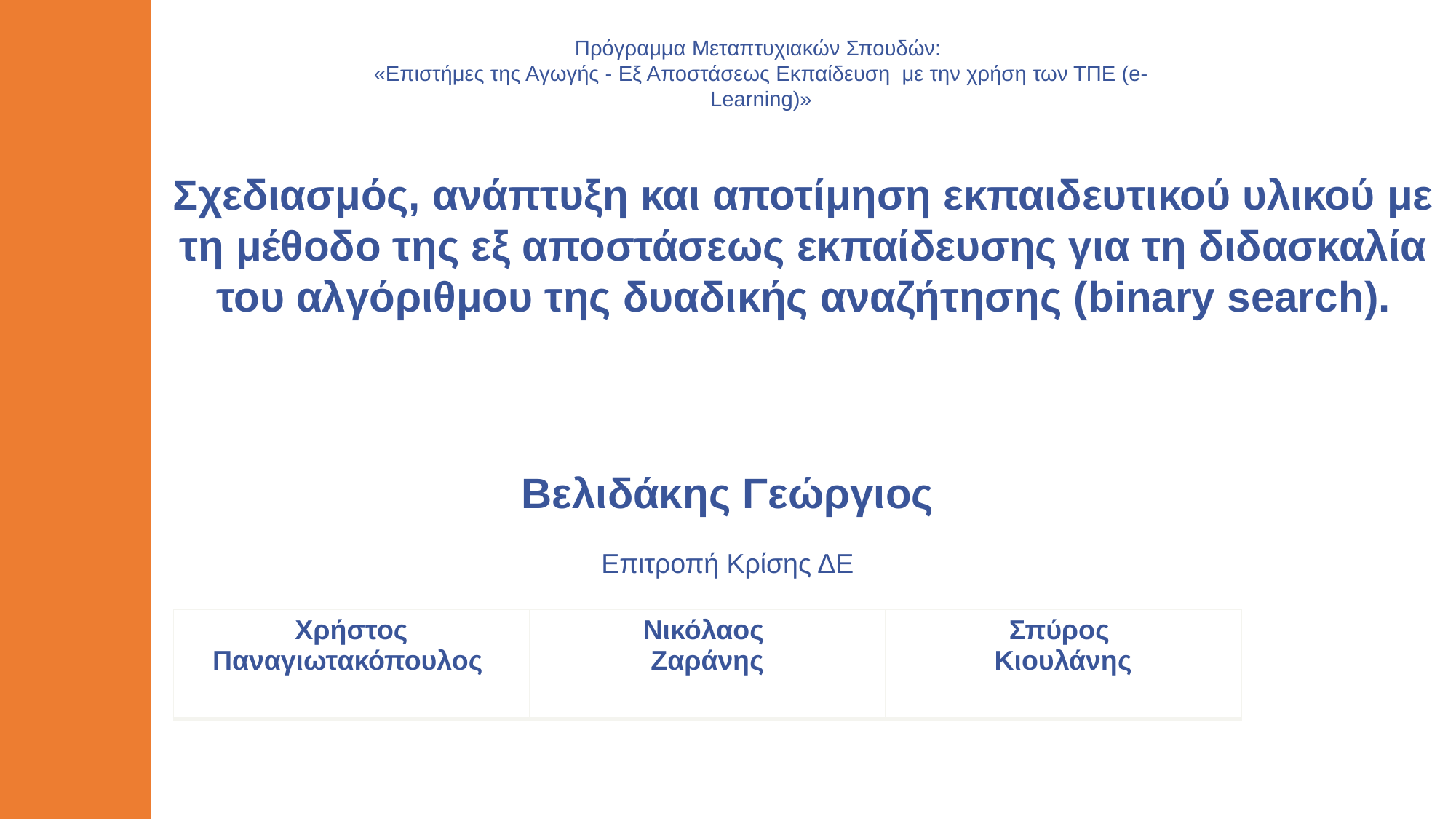

Πρόγραμμα Μεταπτυχιακών Σπουδών:
«Επιστήμες της Αγωγής - Εξ Αποστάσεως Εκπαίδευση  με την χρήση των ΤΠΕ (e-Learning)»
Σχεδιασμός, ανάπτυξη και αποτίμηση εκπαιδευτικού υλικού με τη μέθοδο της εξ αποστάσεως εκπαίδευσης για τη διδασκαλία του αλγόριθμου της δυαδικής αναζήτησης (binary search).
Βελιδάκης Γεώργιος
Επιτροπή Κρίσης ΔΕ
| Χρήστος Παναγιωτακόπουλος | Νικόλαος Ζαράνης | Σπύρος Κιουλάνης |
| --- | --- | --- |